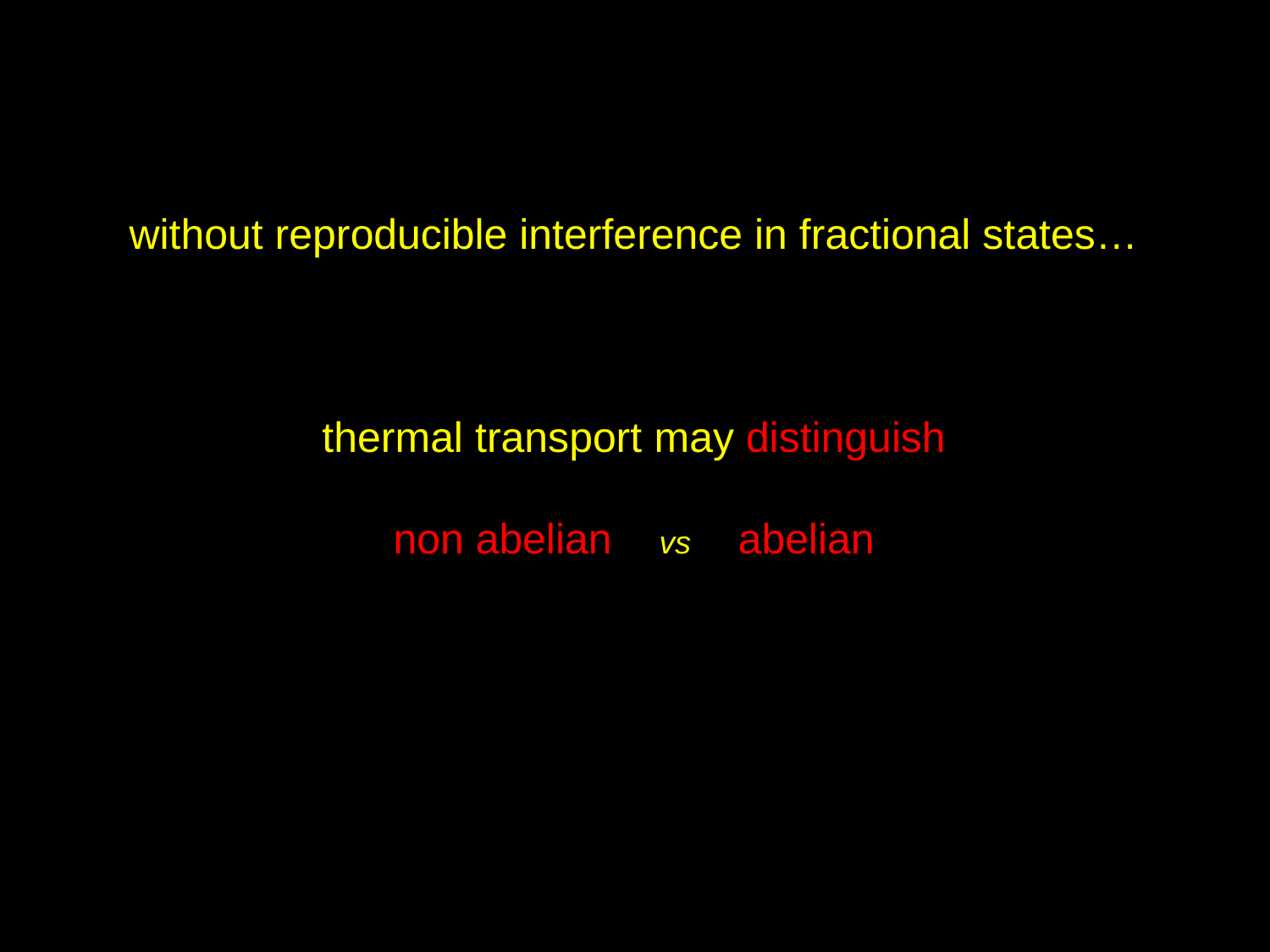

without reproducible interference in fractional states…

thermal transport may distinguish

non abelian    vs    abelian